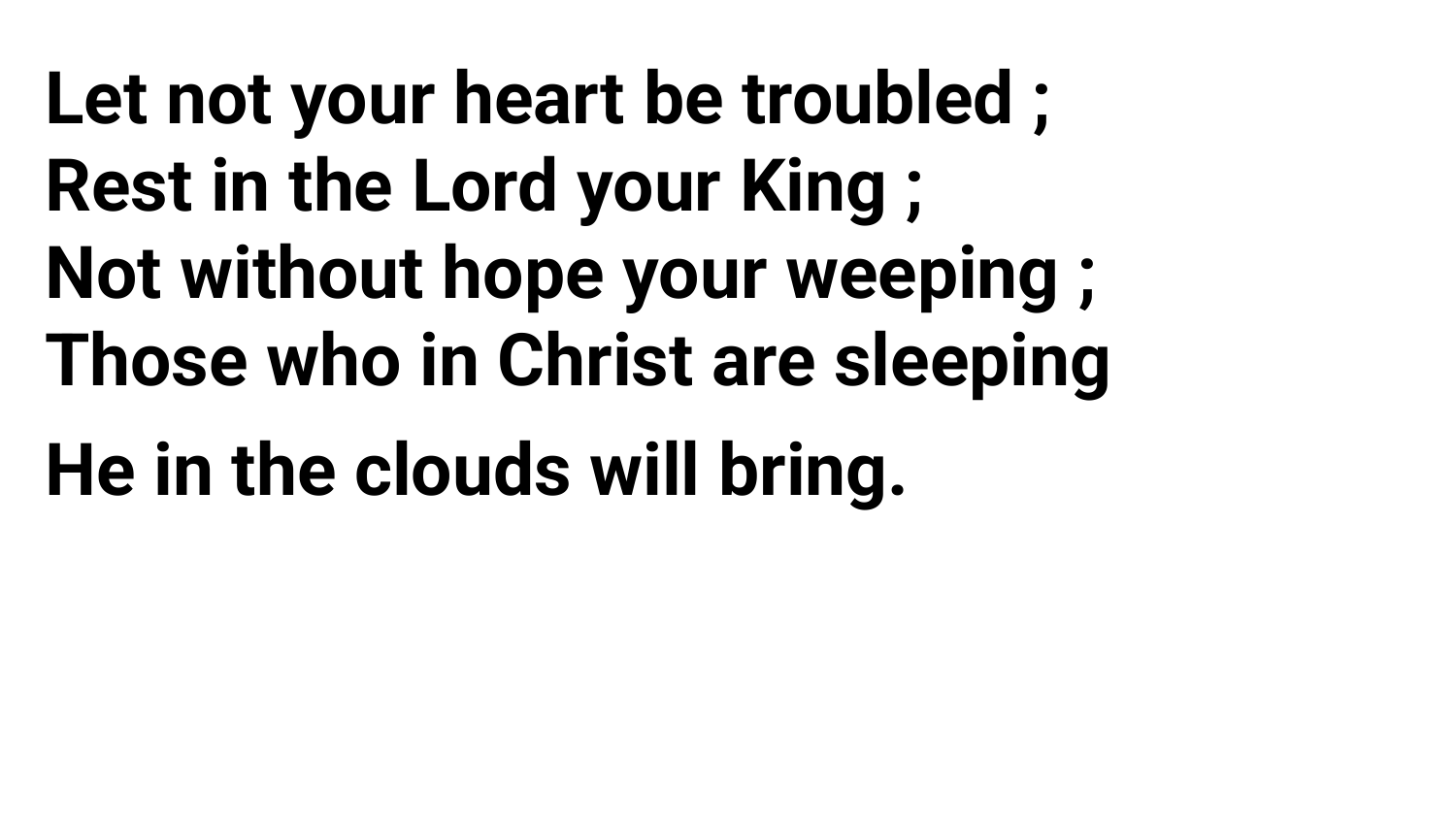

Let not your heart be troubled ;
Rest in the Lord your King ;
Not without hope your weeping ;
Those who in Christ are sleeping
He in the clouds will bring.